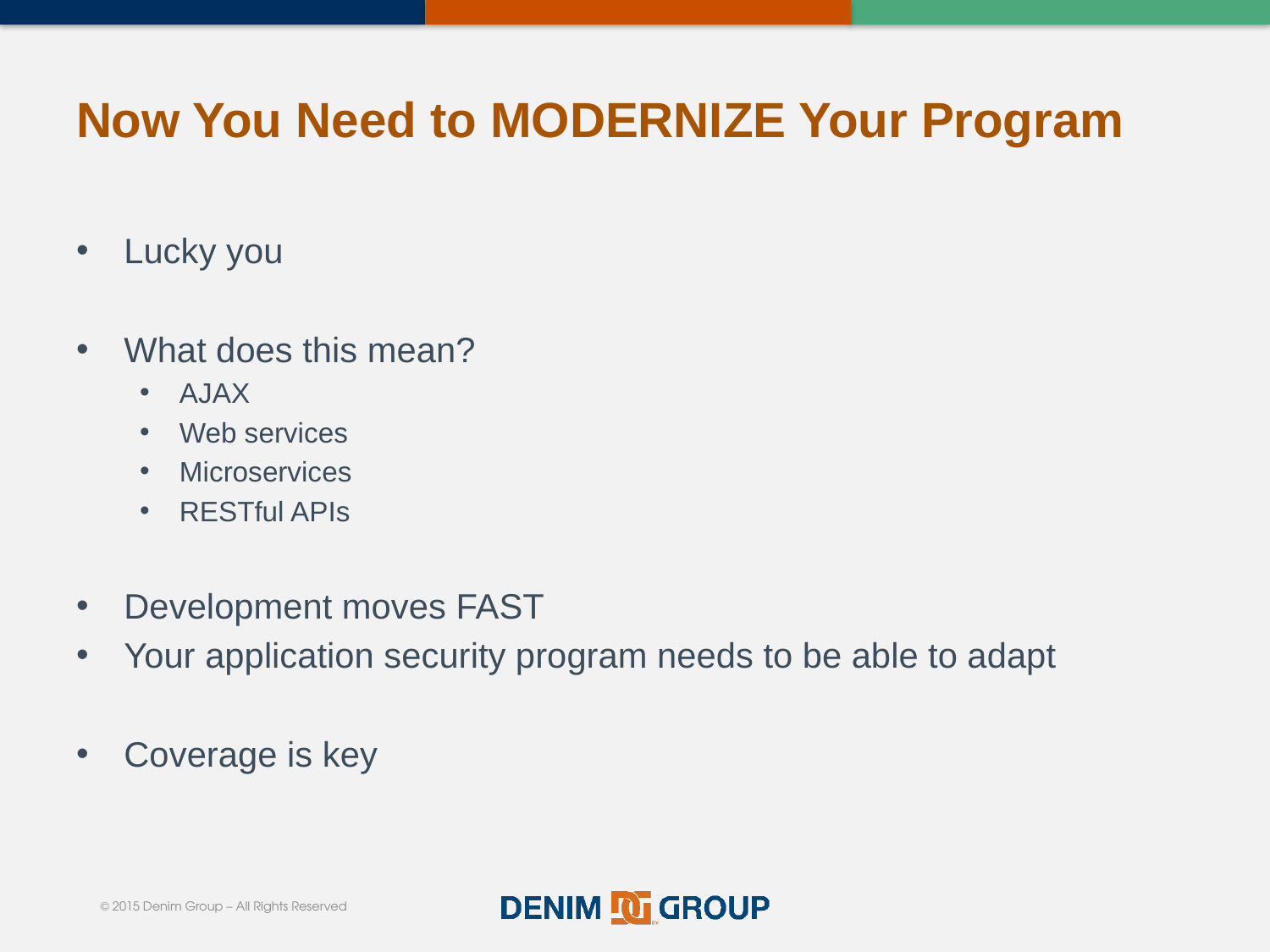

# Now You Need to MODERNIZE Your Program
Lucky you

What does this mean?
AJAX
Web services
Microservices
RESTful APIs

Development moves FAST
Your application security program needs to be able to adapt

Coverage is key